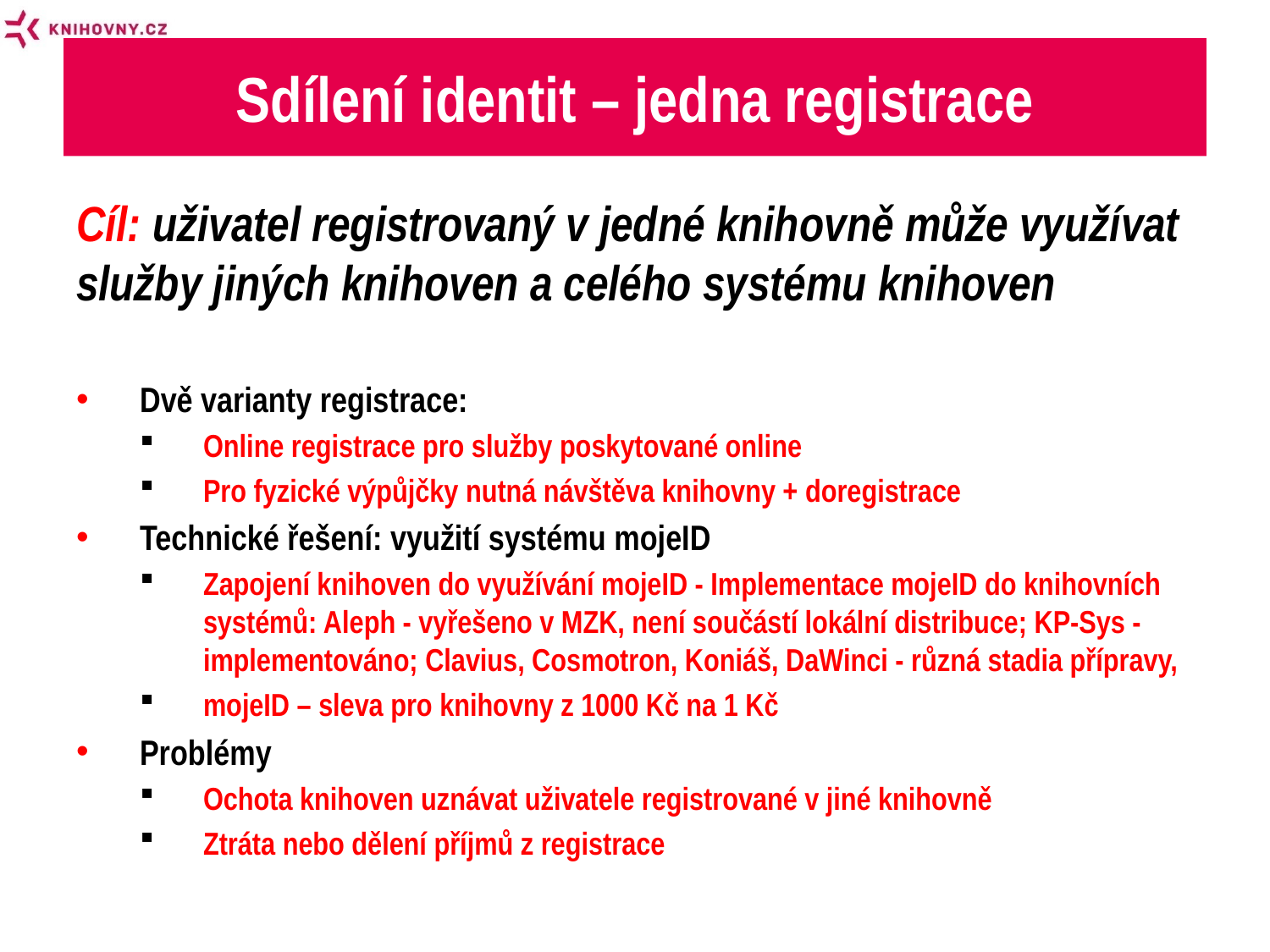

# Sdílení identit – jedna registrace
Cíl: uživatel registrovaný v jedné knihovně může využívat služby jiných knihoven a celého systému knihoven

Dvě varianty registrace:
Online registrace pro služby poskytované online
Pro fyzické výpůjčky nutná návštěva knihovny + doregistrace
Technické řešení: využití systému mojeID
Zapojení knihoven do využívání mojeID - Implementace mojeID do knihovních systémů: Aleph - vyřešeno v MZK, není součástí lokální distribuce; KP-Sys - implementováno; Clavius, Cosmotron, Koniáš, DaWinci - různá stadia přípravy,
mojeID – sleva pro knihovny z 1000 Kč na 1 Kč
Problémy
Ochota knihoven uznávat uživatele registrované v jiné knihovně
Ztráta nebo dělení příjmů z registrace